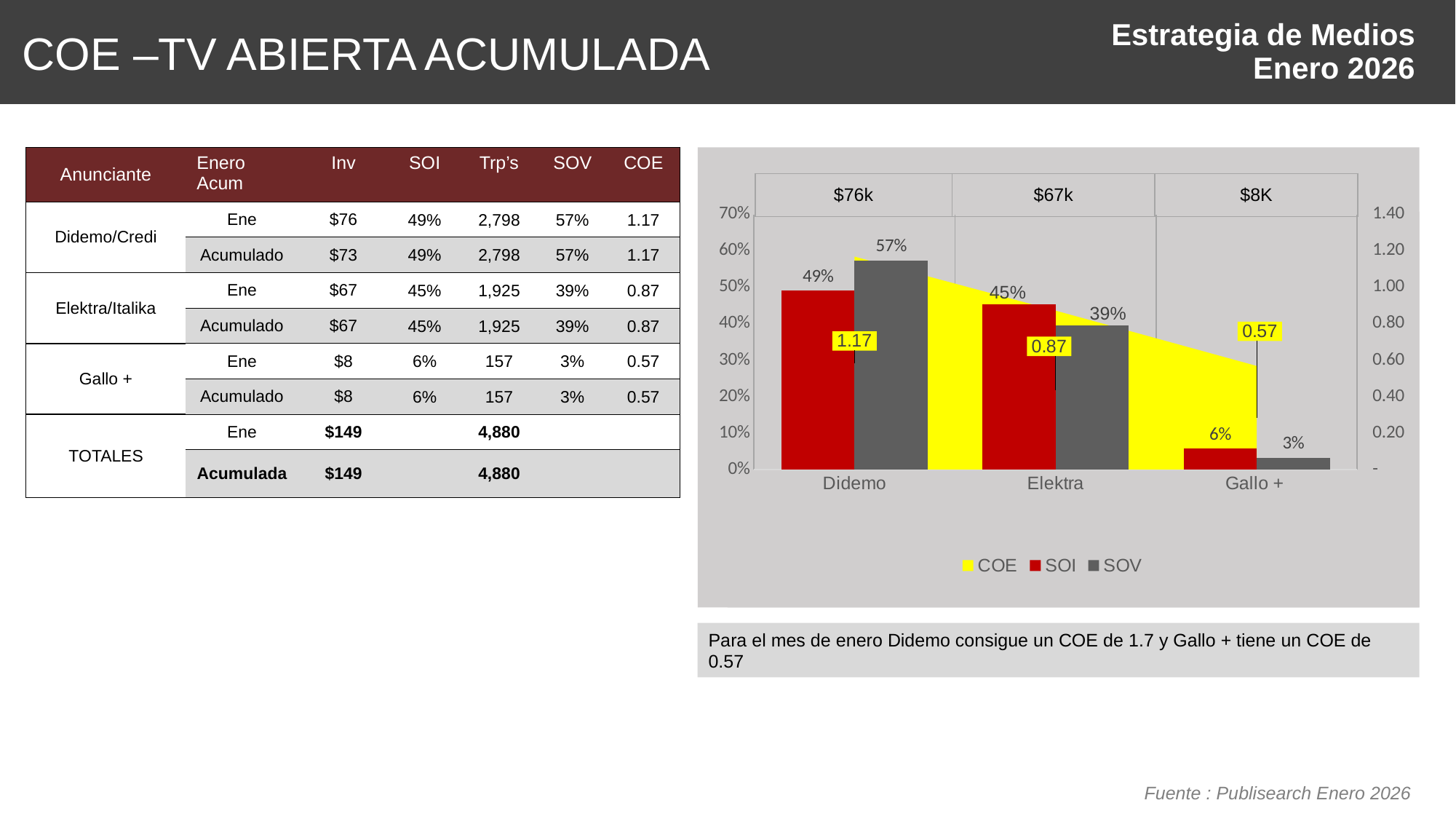

COE –TV ABIERTA ACUMULADA
Estrategia de Medios
Enero 2026
| Anunciante | Enero Acum | Inv | SOI | Trp’s | SOV | COE |
| --- | --- | --- | --- | --- | --- | --- |
| Didemo/Credi | Ene | $76 | 49% | 2,798 | 57% | 1.17 |
|  | Acumulado | $73 | 49% | 2,798 | 57% | 1.17 |
| Elektra/Italika | Ene | $67 | 45% | 1,925 | 39% | 0.87 |
|  | Acumulado | $67 | 45% | 1,925 | 39% | 0.87 |
| Gallo + | Ene | $8 | 6% | 157 | 3% | 0.57 |
|  | Acumulado | $8 | 6% | 157 | 3% | 0.57 |
| TOTALES | Ene | $149 |  | 4,880 |  |  |
|  | Acumulada | $149 |  | 4,880 |  |  |

### Chart

| Category | COE | SOI | SOV |
|---|---|---|---|
| Didemo | 1.1682903216553695 | 0.4907686078223526 | 0.5733602146911342 |
| Elektra | 0.871587369228653 | 0.4525772529377654 | 0.3944606172607576 |
| Gallo +  | 0.56799323897336 | 0.05665413923988191 | 0.032179168048108255 |
| $76k | $67k | $8K |
| --- | --- | --- |

### Chart

| Category | COE | SOI | SOV |
|---|---|---|---|
| Didemo | 1.0309725051113021 | 0.5239543936470792 | 0.5401825737824025 |
| Elektra | 1.345977680644985 | 0.27253046828521593 | 0.3668199276076266 |
| Motomundo | 0.40624131945580416 | 0.19378301452955984 | 0.07872266751061166 |
| Gallo + Gallo | 1.4667745475495648 | 0.009732123538144998 | 0.014274831099359099 |
Para el mes de enero Didemo consigue un COE de 1.7 y Gallo + tiene un COE de 0.57
Fuente : Publisearch Enero 2026
Fuente:  Publisearch. Valores en miles de dólares